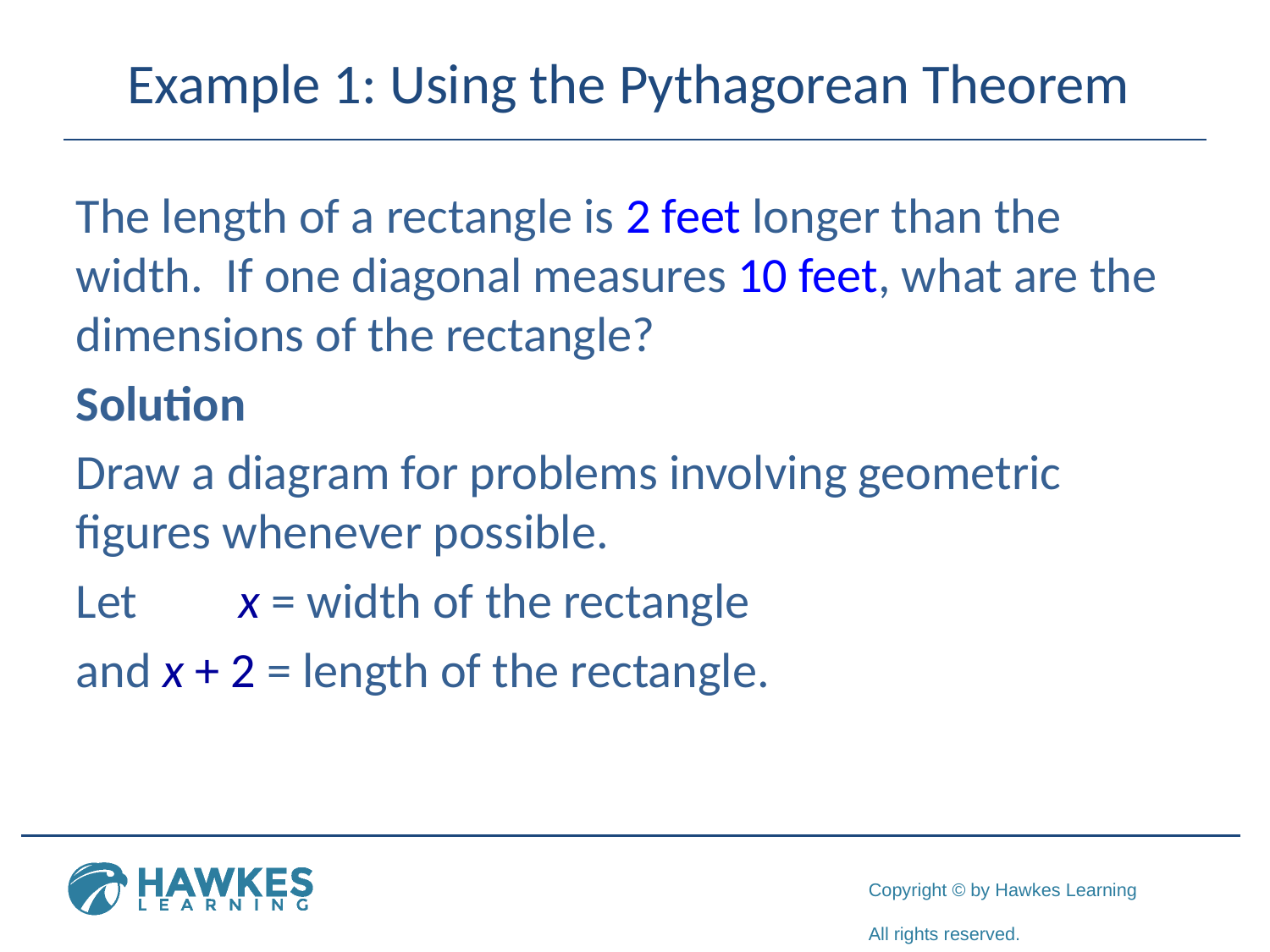

# Example 1: Using the Pythagorean Theorem
The length of a rectangle is 2 feet longer than the width.  If one diagonal measures 10 feet, what are the dimensions of the rectangle?
Solution
Draw a diagram for problems involving geometric figures whenever possible.
Let         x = width of the rectangle
and x + 2 = length of the rectangle.